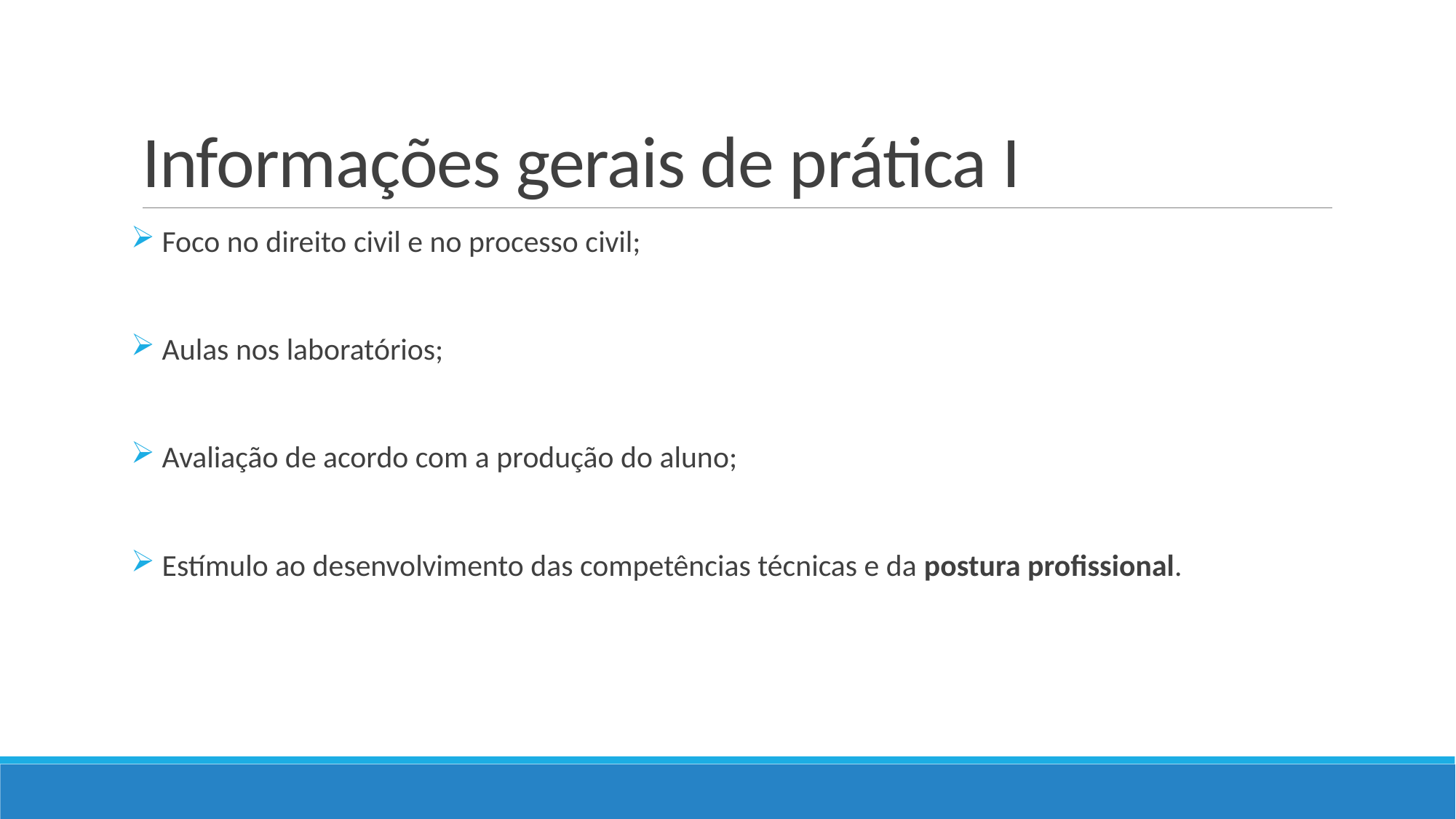

# Informações gerais de prática I
 Foco no direito civil e no processo civil;

 Aulas nos laboratórios;

 Avaliação de acordo com a produção do aluno;

 Estímulo ao desenvolvimento das competências técnicas e da postura profissional.